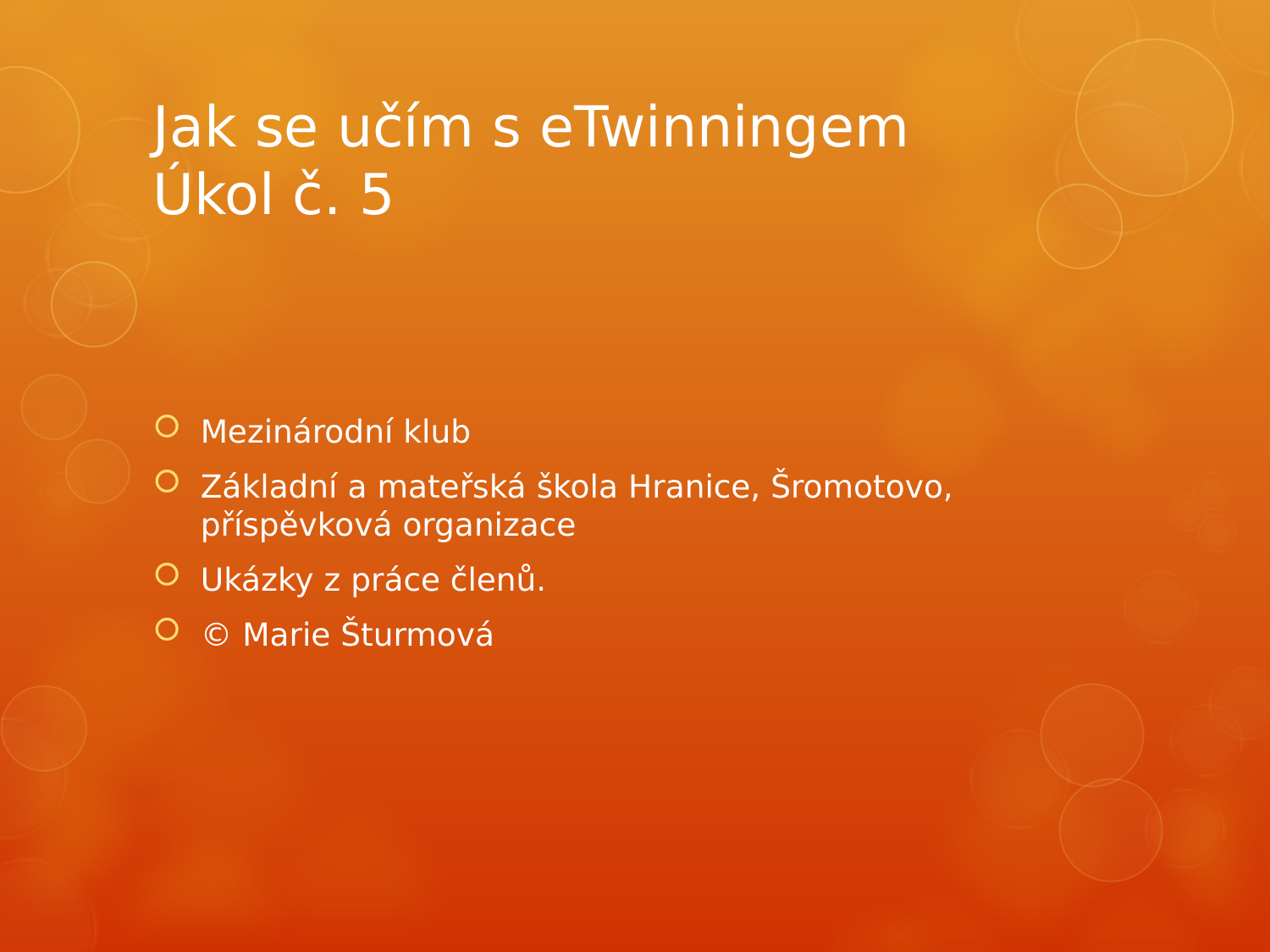

# Jak se učím s eTwinningem Úkol č. 5
Mezinárodní klub
Základní a mateřská škola Hranice, Šromotovo, příspěvková organizace
Ukázky z práce členů.
© Marie Šturmová